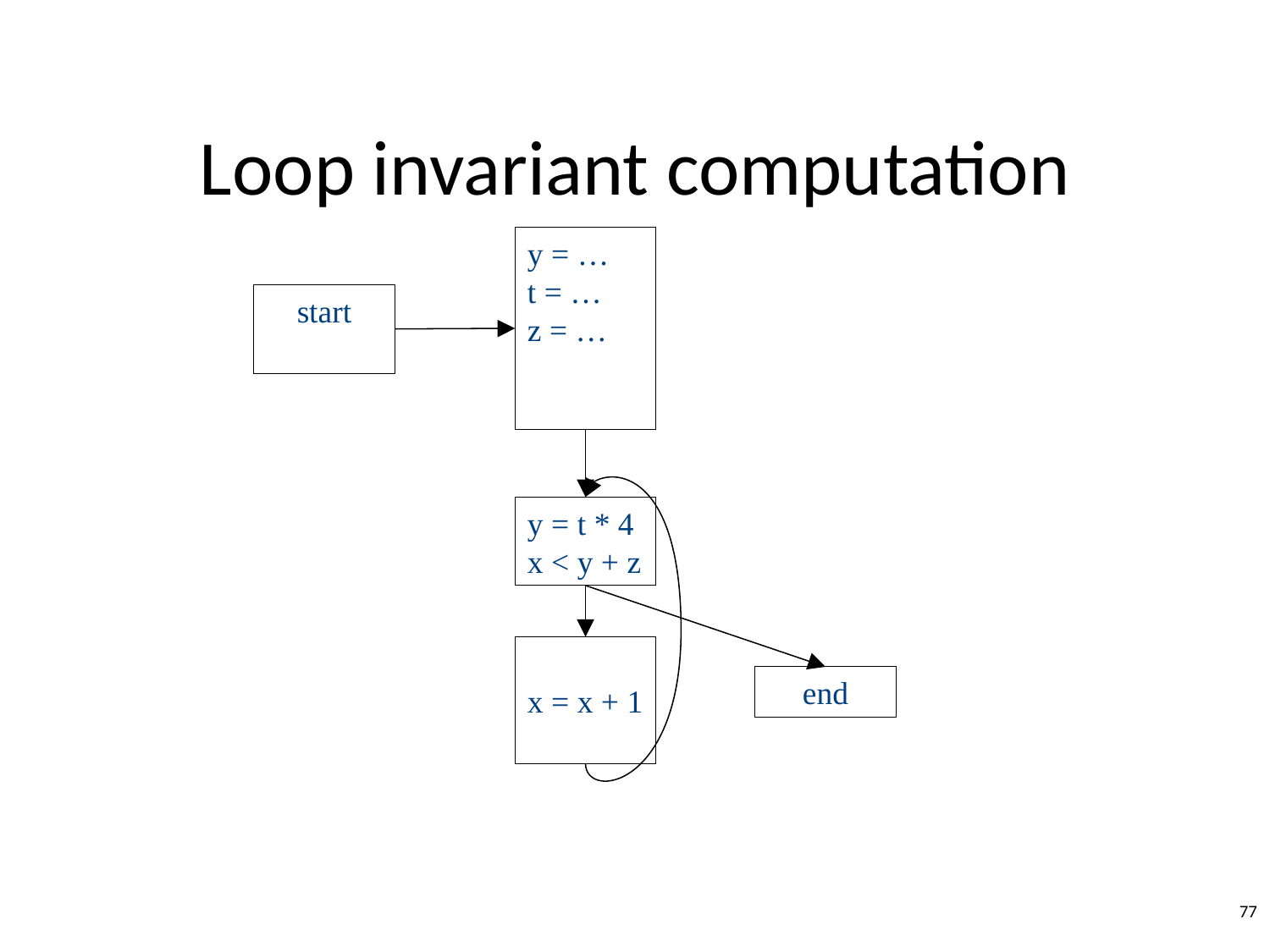

# Loop invariant computation
y = …
t = …
z = …
start
y = t * 4
x < y + z
x = x + 1
end
77